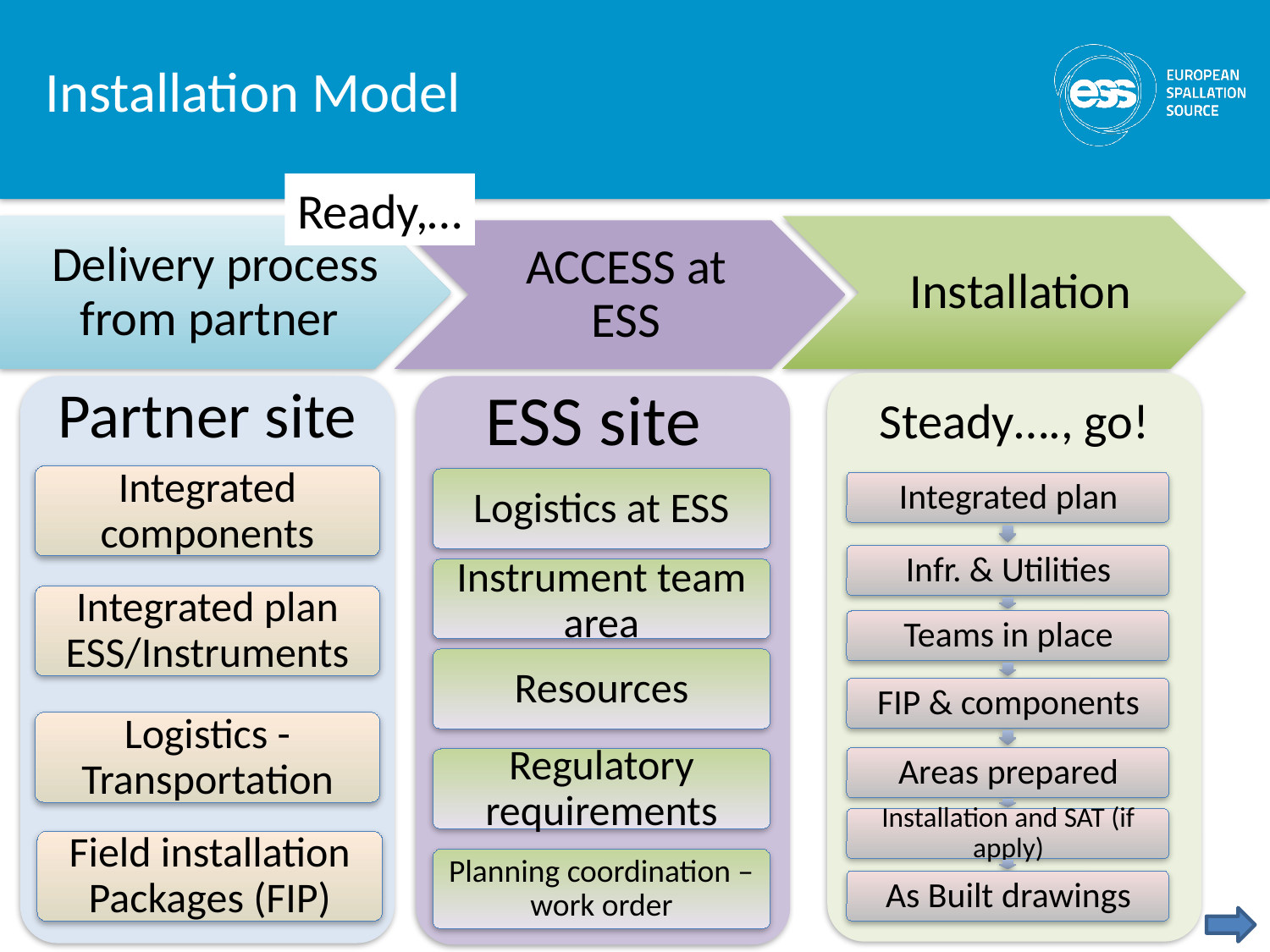

# Installation Model
Ready,…

Delivery process from partner

Installation

ACCESS at ESS

Partner site

ESS site
Steady…., go!

Integrated components
Integrated plan

Infr. & Utilities

Teams in place

FIP & components

Areas prepared

Installation and SAT (if apply)

As Built drawings

Logistics at ESS

Instrument team area

Integrated plan ESS/Instruments

Resources

Logistics - Transportation

Regulatory requirements

Field installation Packages (FIP)

Planning coordination – work order
9